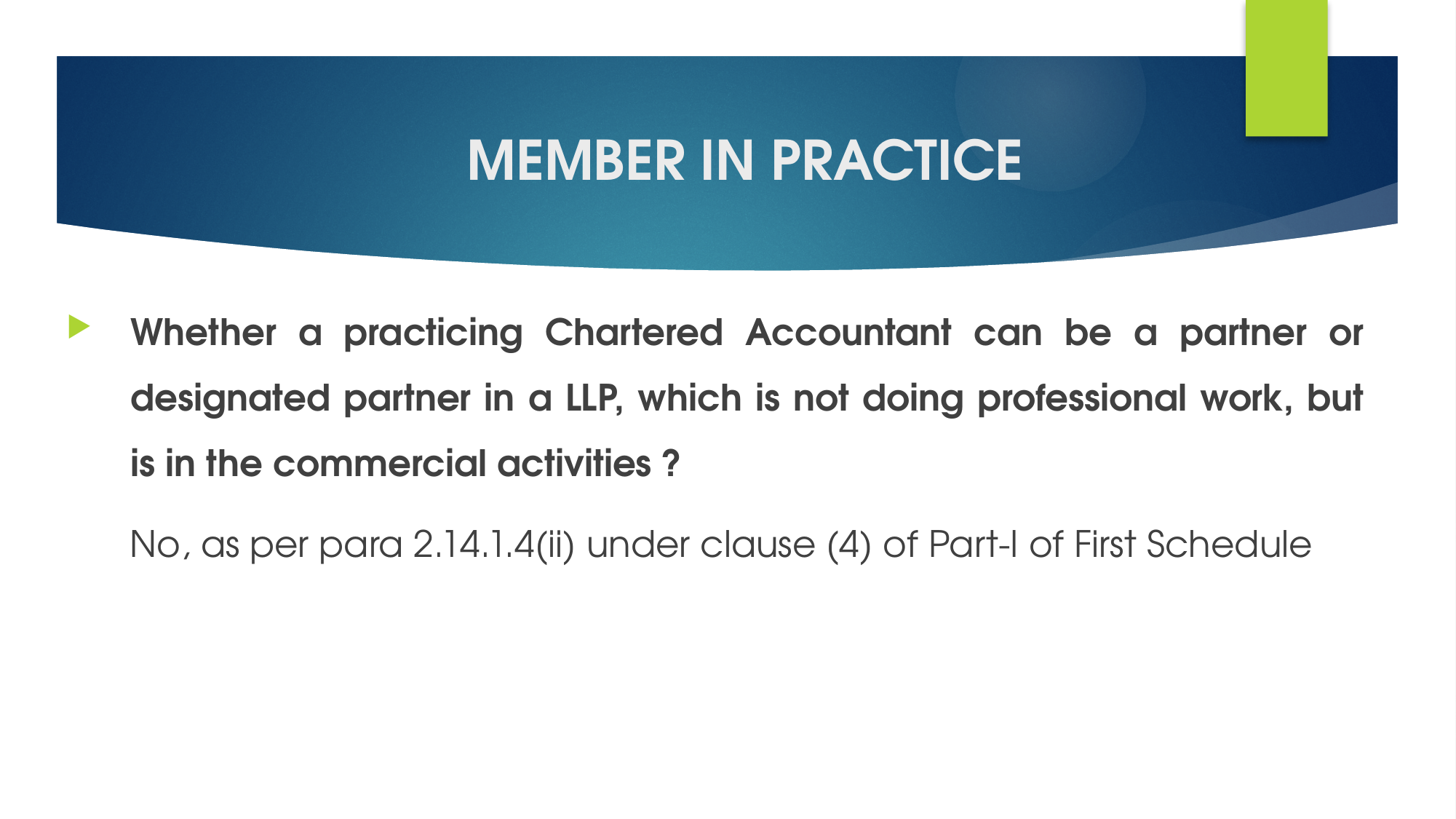

# MEMBER IN PRACTICE
Whether a practicing Chartered Accountant can be a partner or designated partner in a LLP, which is not doing professional work, but is in the commercial activities ?
No, as per para 2.14.1.4(ii) under clause (4) of Part-I of First Schedule